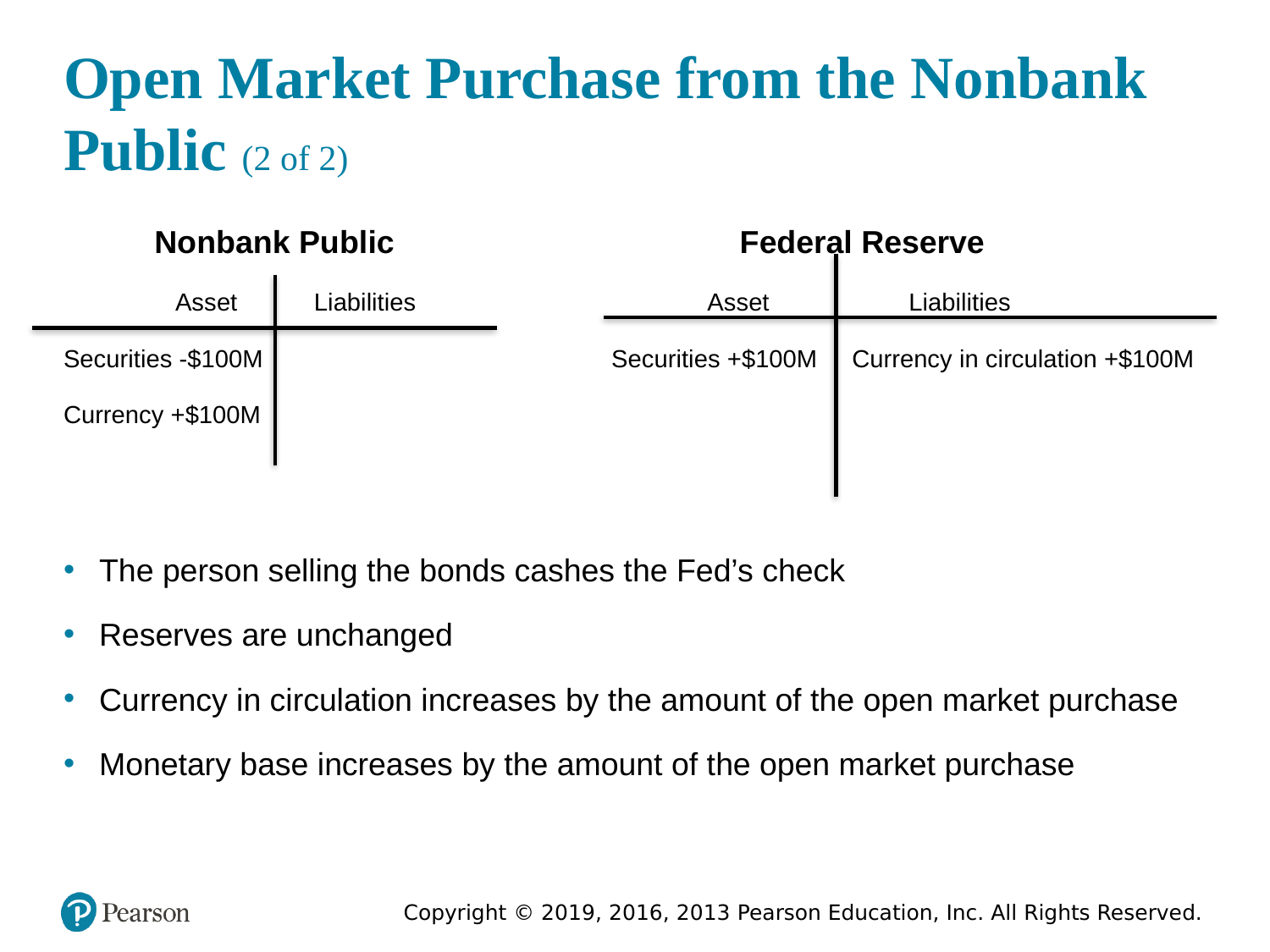

# Open Market Purchase from the Nonbank Public (2 of 2)
             Nonbank Public                                       Federal Reserve
                Asset           Liabilities                                          Asset                    Liabilities
Securities -$100M                                                  Securities +$100M     Currency in circulation +$100M
Currency +$100M
The person selling the bonds cashes the Fed’s check
Reserves are unchanged
Currency in circulation increases by the amount of the open market purchase
Monetary base increases by the amount of the open market purchase